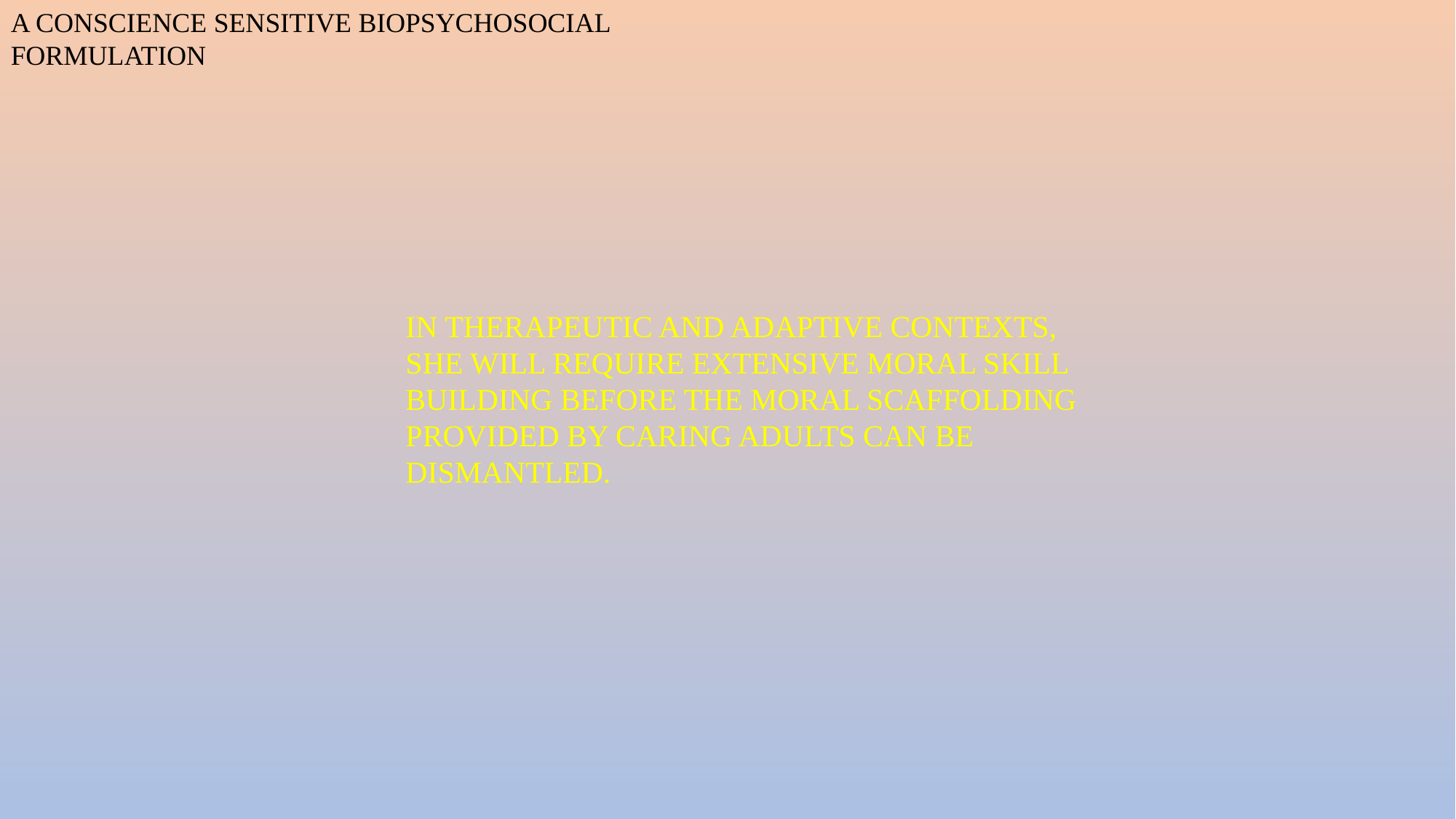

a conscience sensitive biopsychosocial formulation
In therapeutic and adaptive contexts, she will require extensive moral skill building before the moral scaffolding provided by caring adults can be dismantled.